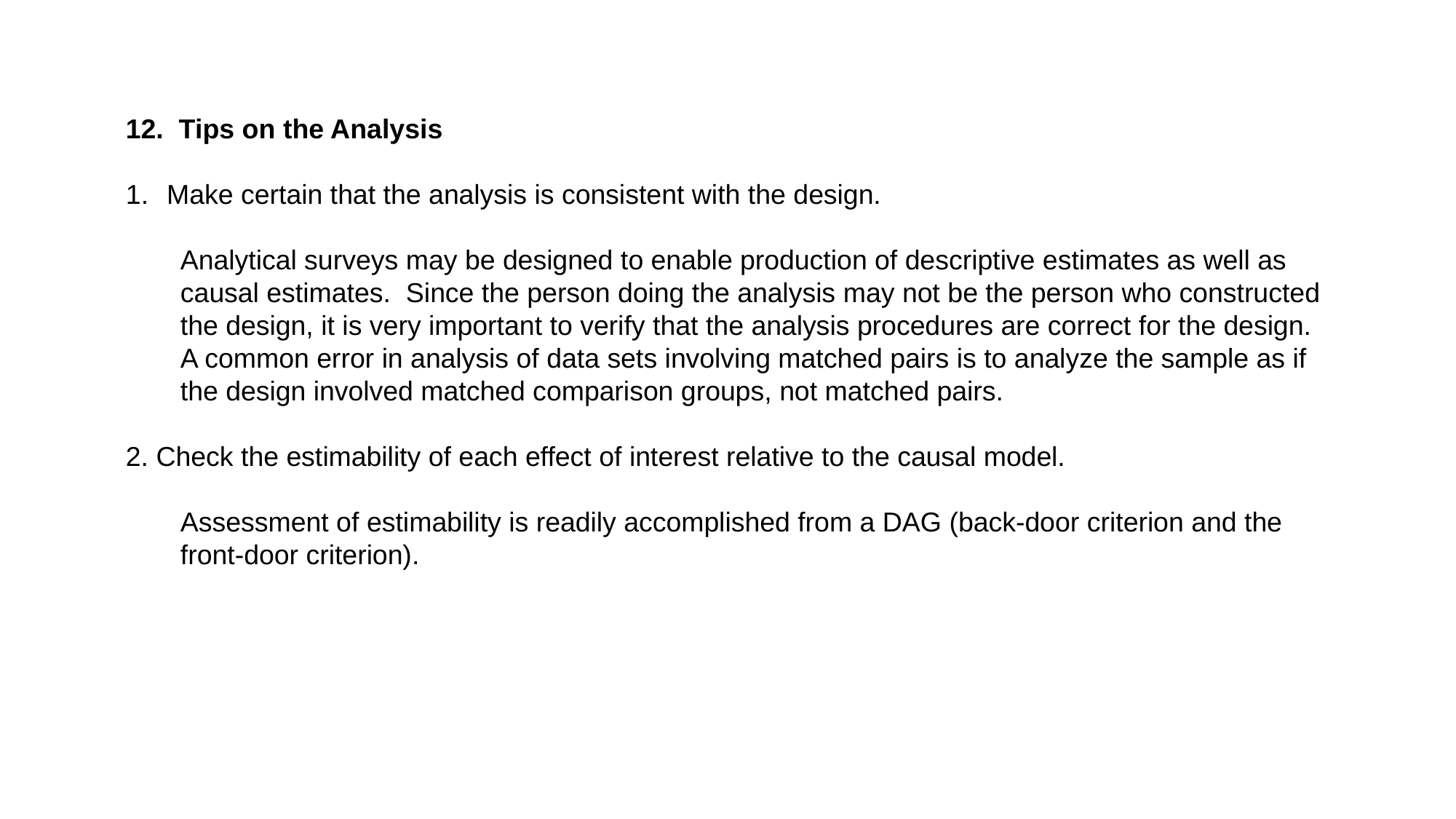

12.  Tips on the Analysis

Make certain that the analysis is consistent with the design.

Analytical surveys may be designed to enable production of descriptive estimates as well as causal estimates.  Since the person doing the analysis may not be the person who constructed the design, it is very important to verify that the analysis procedures are correct for the design.  A common error in analysis of data sets involving matched pairs is to analyze the sample as if the design involved matched comparison groups, not matched pairs.

2. Check the estimability of each effect of interest relative to the causal model.

Assessment of estimability is readily accomplished from a DAG (back-door criterion and the front-door criterion).